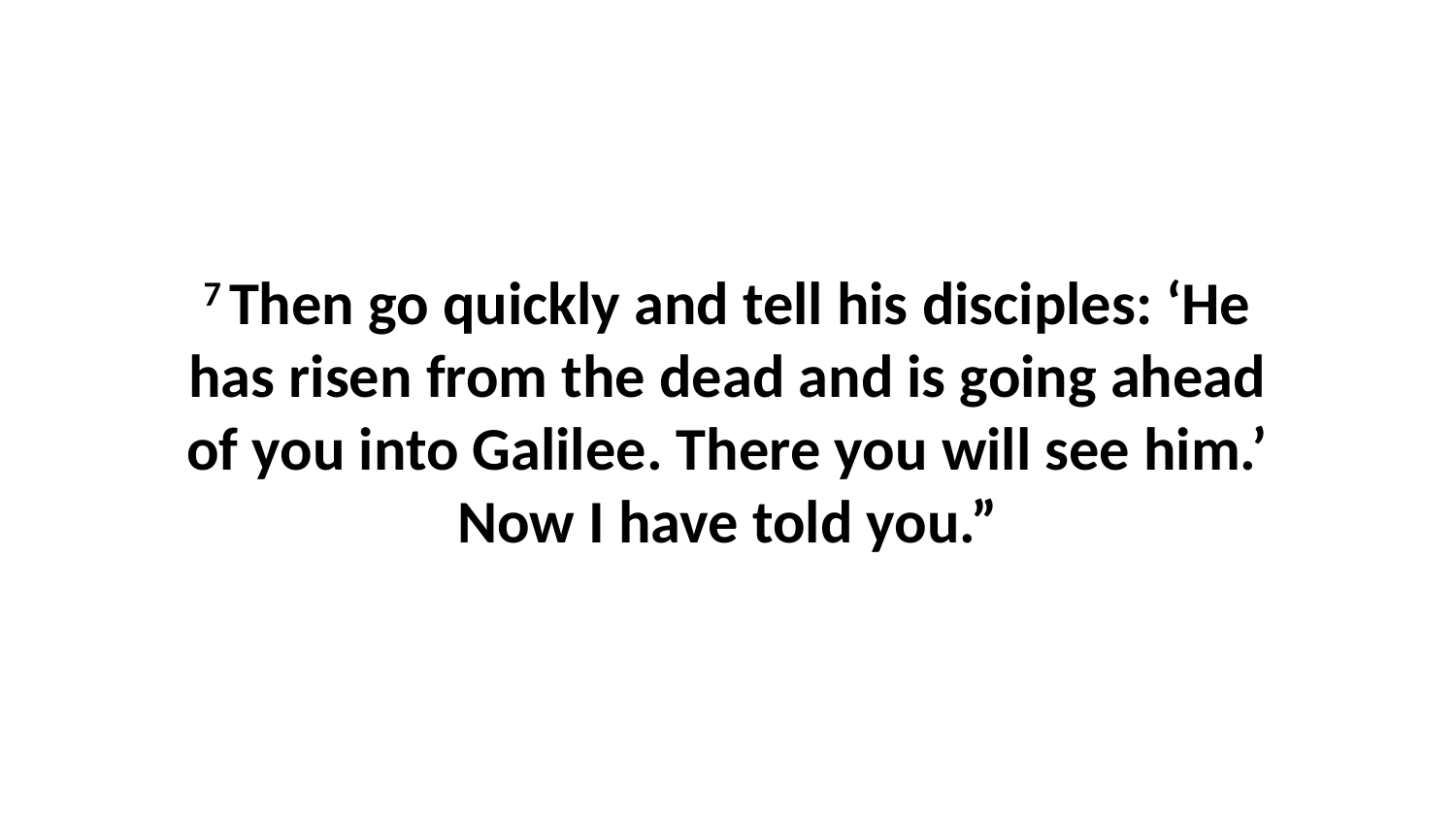

7 Then go quickly and tell his disciples: ‘He has risen from the dead and is going ahead of you into Galilee. There you will see him.’ Now I have told you.”